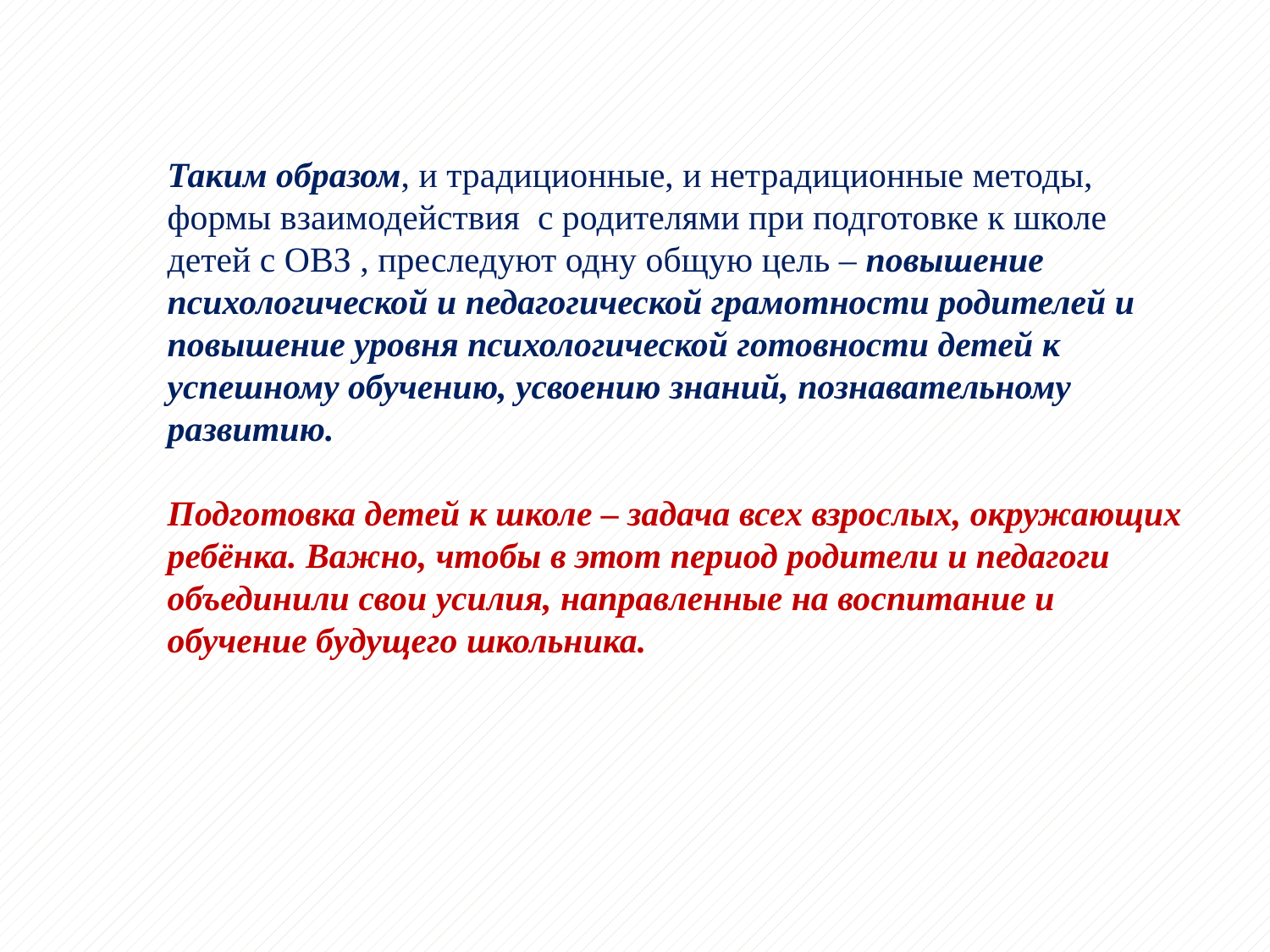

Таким образом, и традиционные, и нетрадиционные методы, формы взаимодействия  с родителями при подготовке к школе детей с ОВЗ , преследуют одну общую цель – повышение психологической и педагогической грамотности родителей и повышение уровня психологической готовности детей к успешному обучению, усвоению знаний, познавательному развитию.

Подготовка детей к школе – задача всех взрослых, окружающих ребёнка. Важно, чтобы в этот период родители и педагоги объединили свои усилия, направленные на воспитание и обучение будущего школьника.